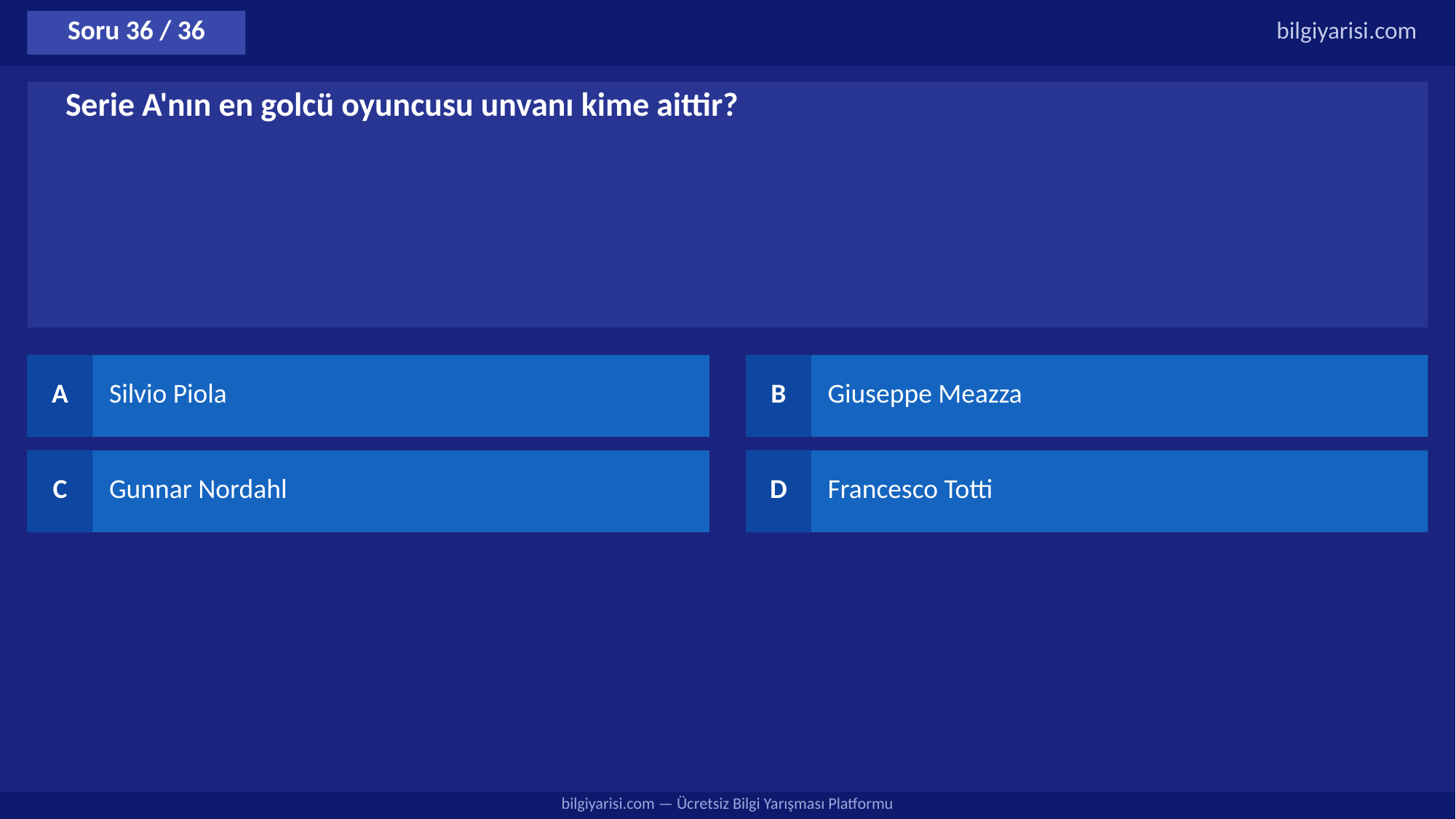

Soru 36 / 36
bilgiyarisi.com

Serie A'nın en golcü oyuncusu unvanı kime aittir?

A
Silvio Piola

B
Giuseppe Meazza

C
Gunnar Nordahl

D
Francesco Totti
bilgiyarisi.com — Ücretsiz Bilgi Yarışması Platformu